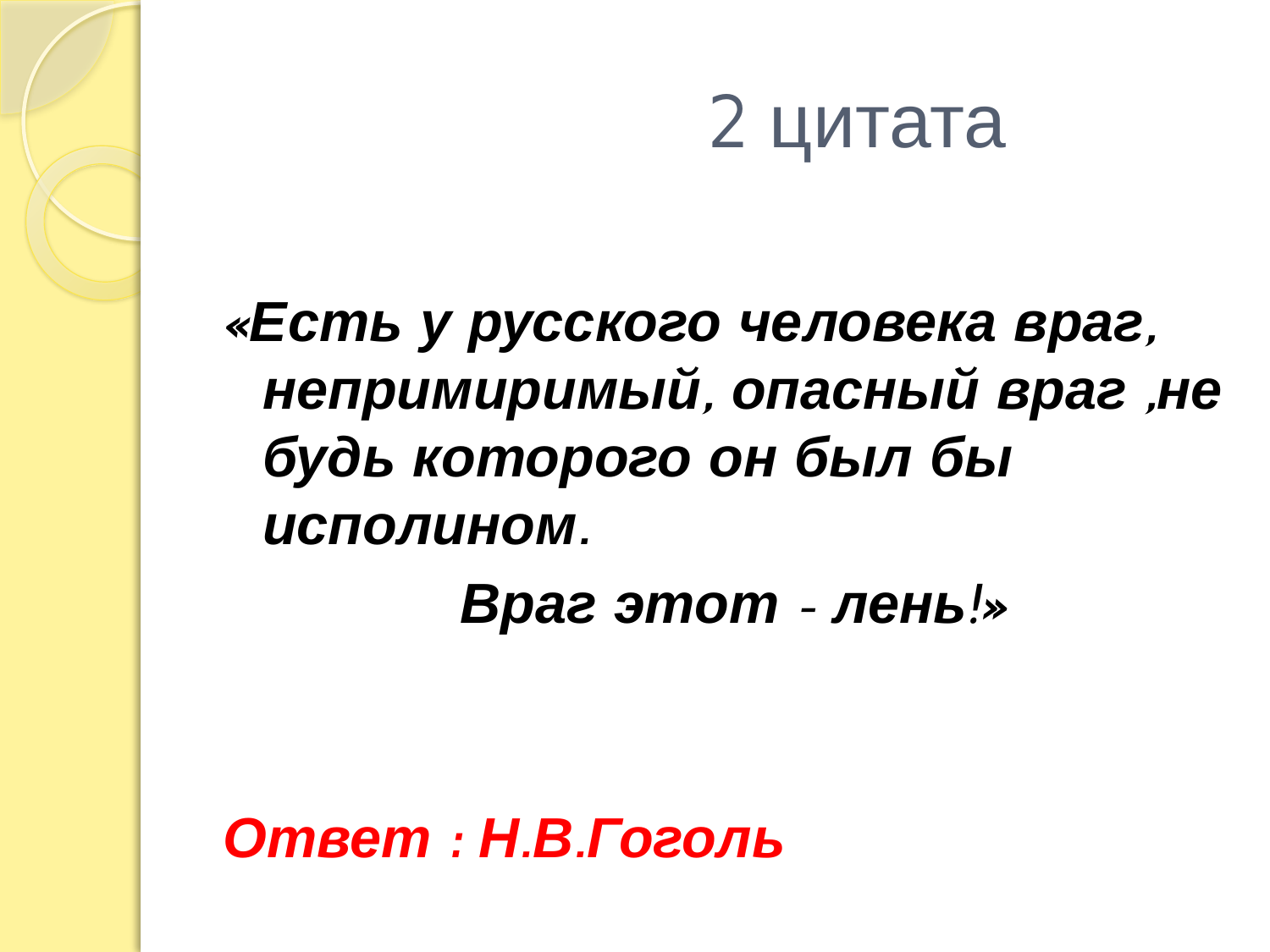

# 2 цитата

«Есть у русского человека враг, непримиримый, опасный враг ,не будь которого он был бы исполином.
              Враг этот - лень!»

Ответ : Н.В.Гоголь